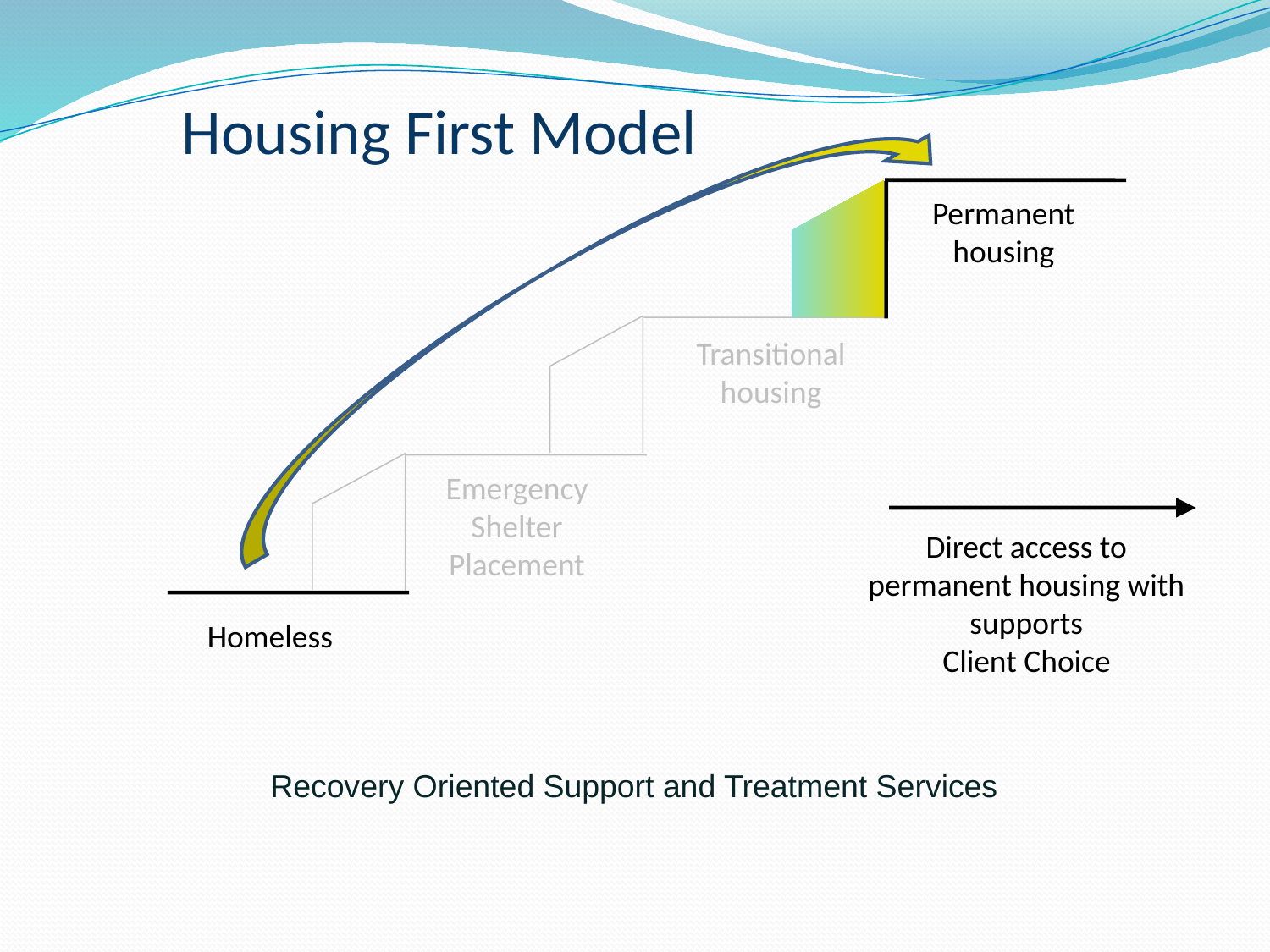

Housing First Model

Permanent housing

Transitional housing

Emergency Shelter Placement

Direct access to permanent housing with supports
Client Choice

Homeless
Recovery Oriented Support and Treatment Services